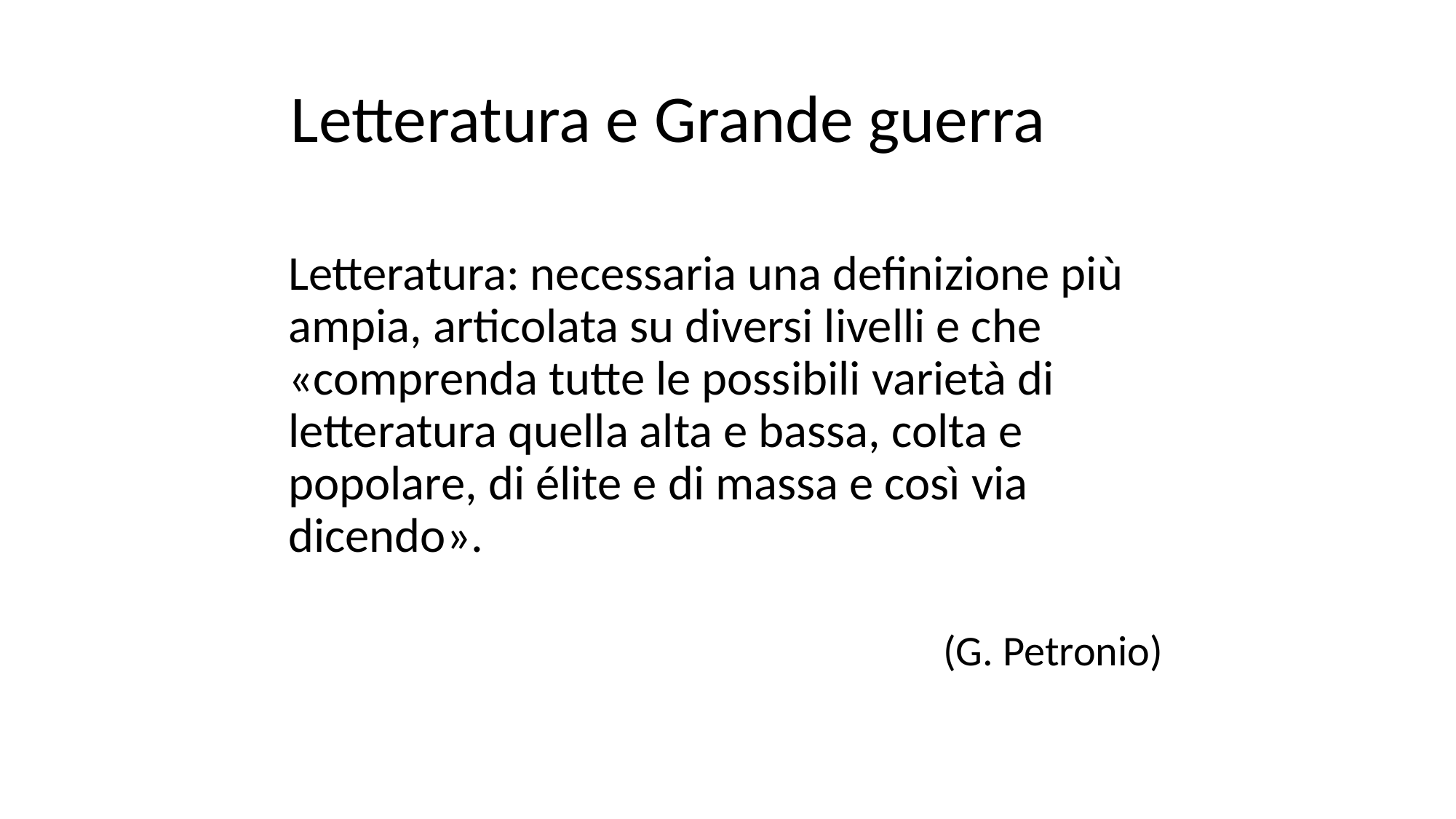

# Letteratura e Grande guerra
Letteratura: necessaria una definizione più ampia, articolata su diversi livelli e che «comprenda tutte le possibili varietà di letteratura quella alta e bassa, colta e popolare, di élite e di massa e così via dicendo».
						(G. Petronio)
14